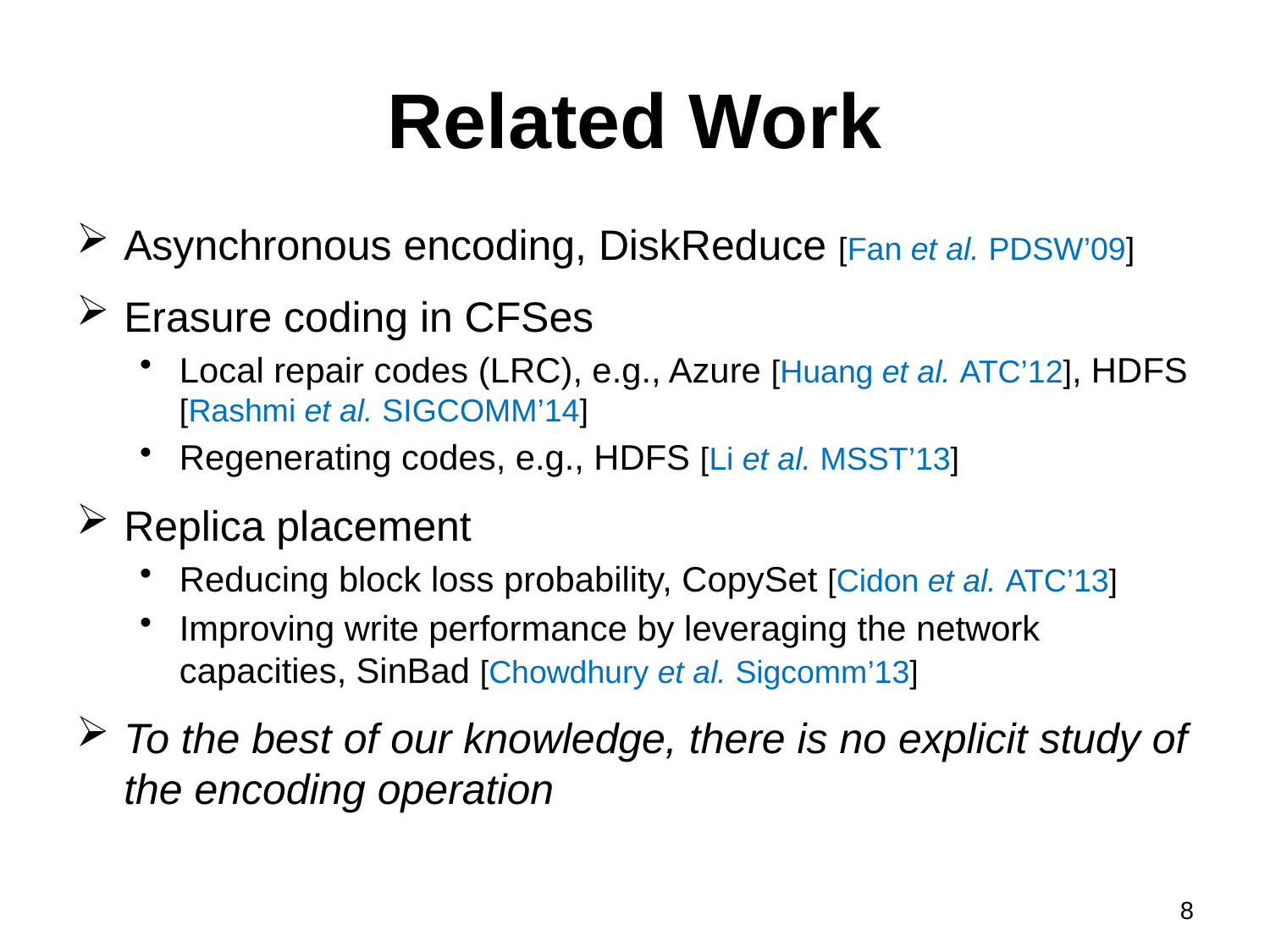

# Related Work
Asynchronous encoding, DiskReduce [Fan et al. PDSW’09]
Erasure coding in CFSes
Local repair codes (LRC), e.g., Azure [Huang et al. ATC’12], HDFS [Rashmi et al. SIGCOMM’14]
Regenerating codes, e.g., HDFS [Li et al. MSST’13]
Replica placement
Reducing block loss probability, CopySet [Cidon et al. ATC’13]
Improving write performance by leveraging the network capacities, SinBad [Chowdhury et al. Sigcomm’13]
To the best of our knowledge, there is no explicit study of the encoding operation
8